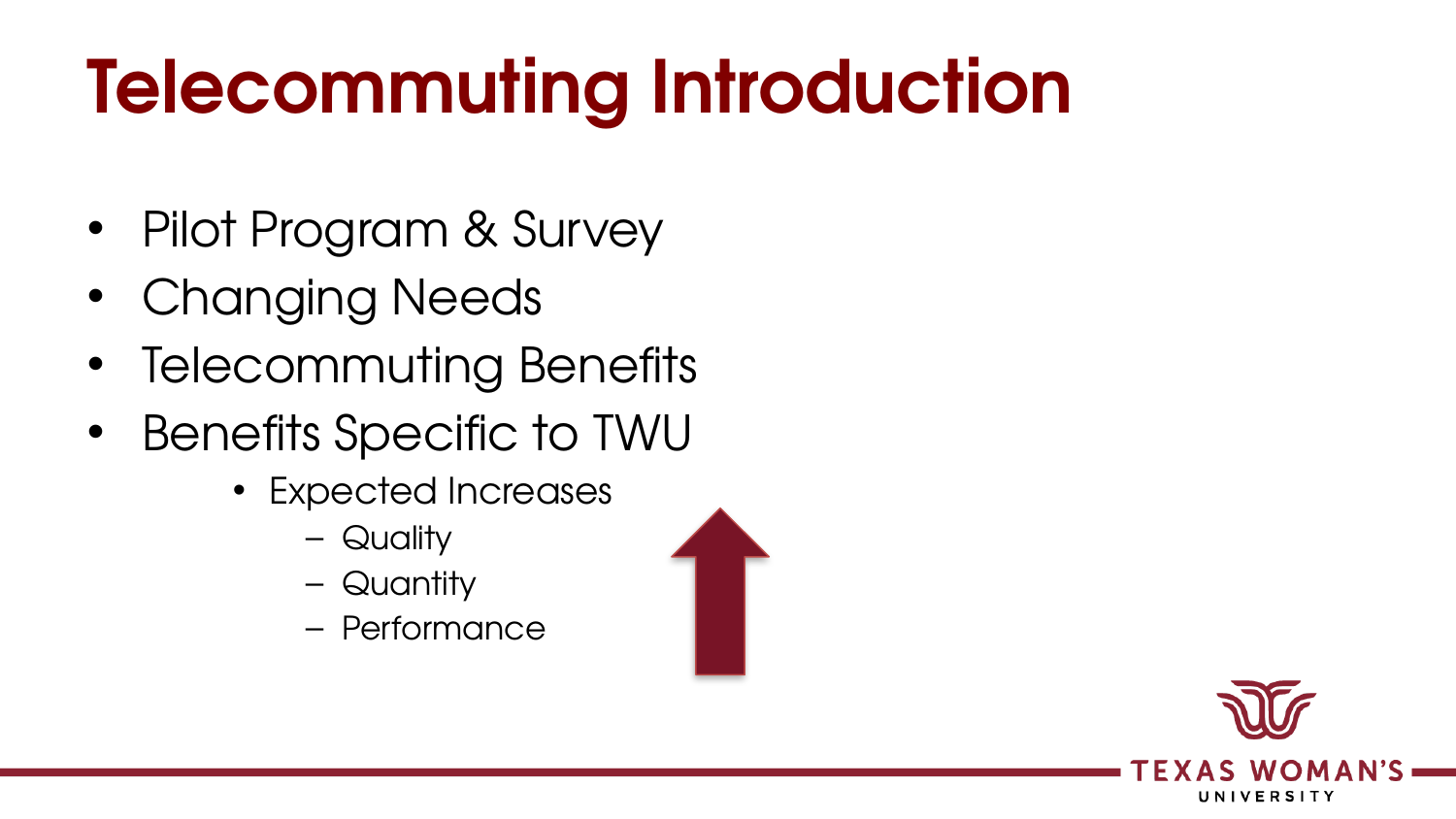

# Telecommuting Introduction
Pilot Program & Survey
Changing Needs
Telecommuting Benefits
Benefits Specific to TWU
Expected Increases
Quality
Quantity
Performance